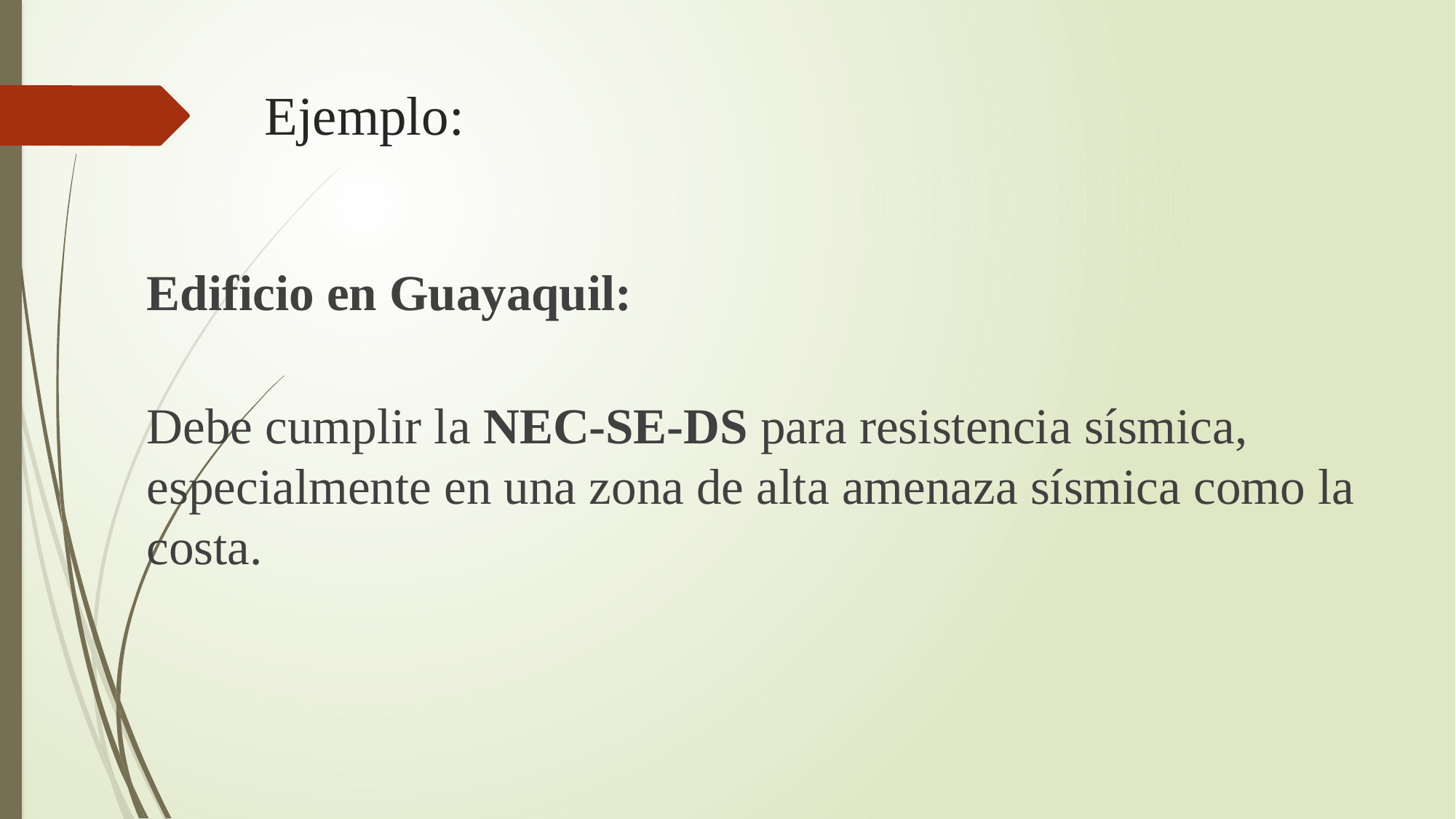

# Ejemplo:
Edificio en Guayaquil:
Debe cumplir la NEC-SE-DS para resistencia sísmica, especialmente en una zona de alta amenaza sísmica como la costa.